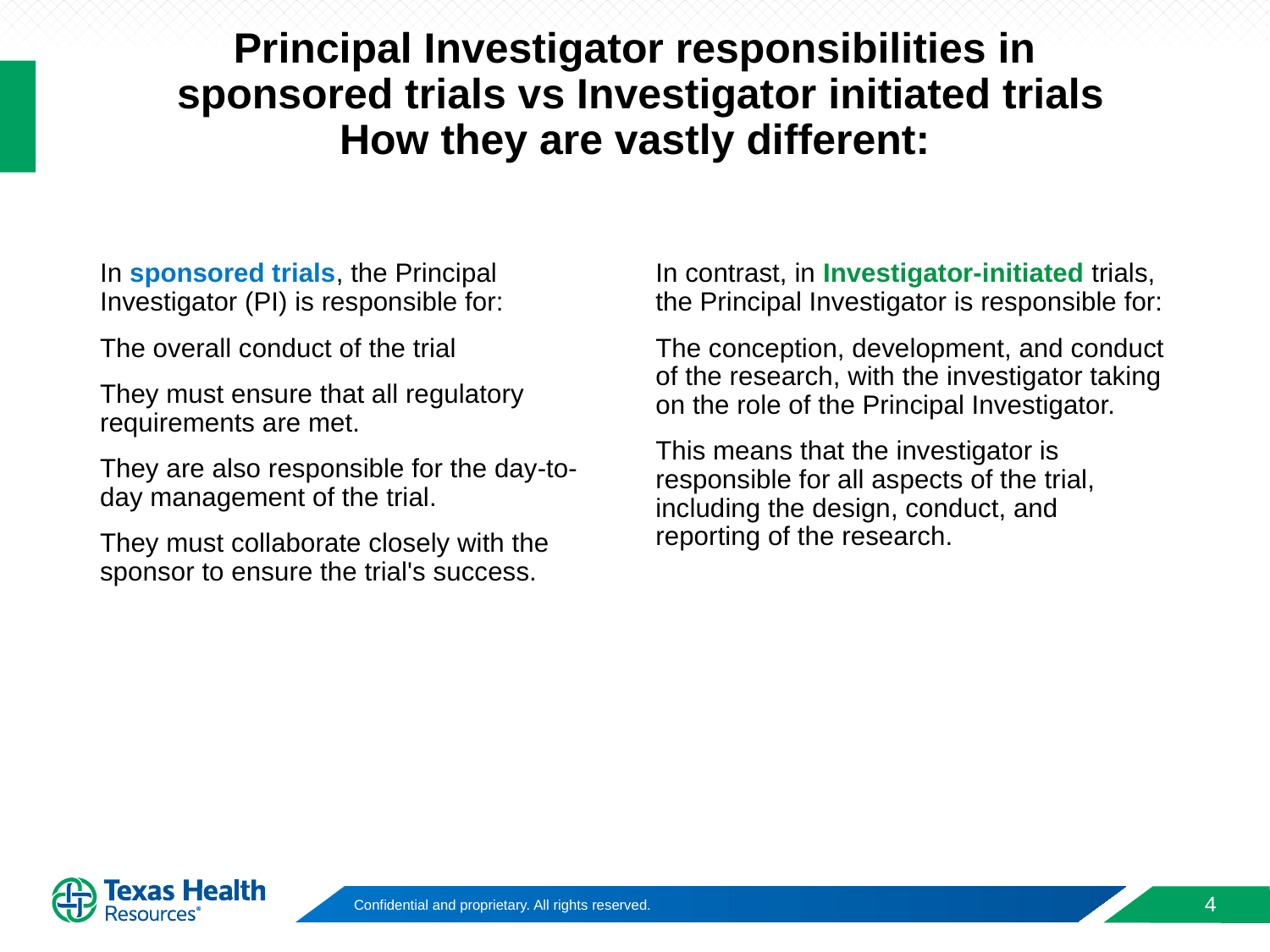

# Principal Investigator responsibilities in sponsored trials vs Investigator initiated trials How they are vastly different:
In sponsored trials, the Principal Investigator (PI) is responsible for:
The overall conduct of the trial
They must ensure that all regulatory requirements are met.
They are also responsible for the day-to-day management of the trial.
They must collaborate closely with the sponsor to ensure the trial's success.
In contrast, in Investigator-initiated trials, the Principal Investigator is responsible for:
The conception, development, and conduct of the research, with the investigator taking on the role of the Principal Investigator.
This means that the investigator is responsible for all aspects of the trial, including the design, conduct, and reporting of the research.

4